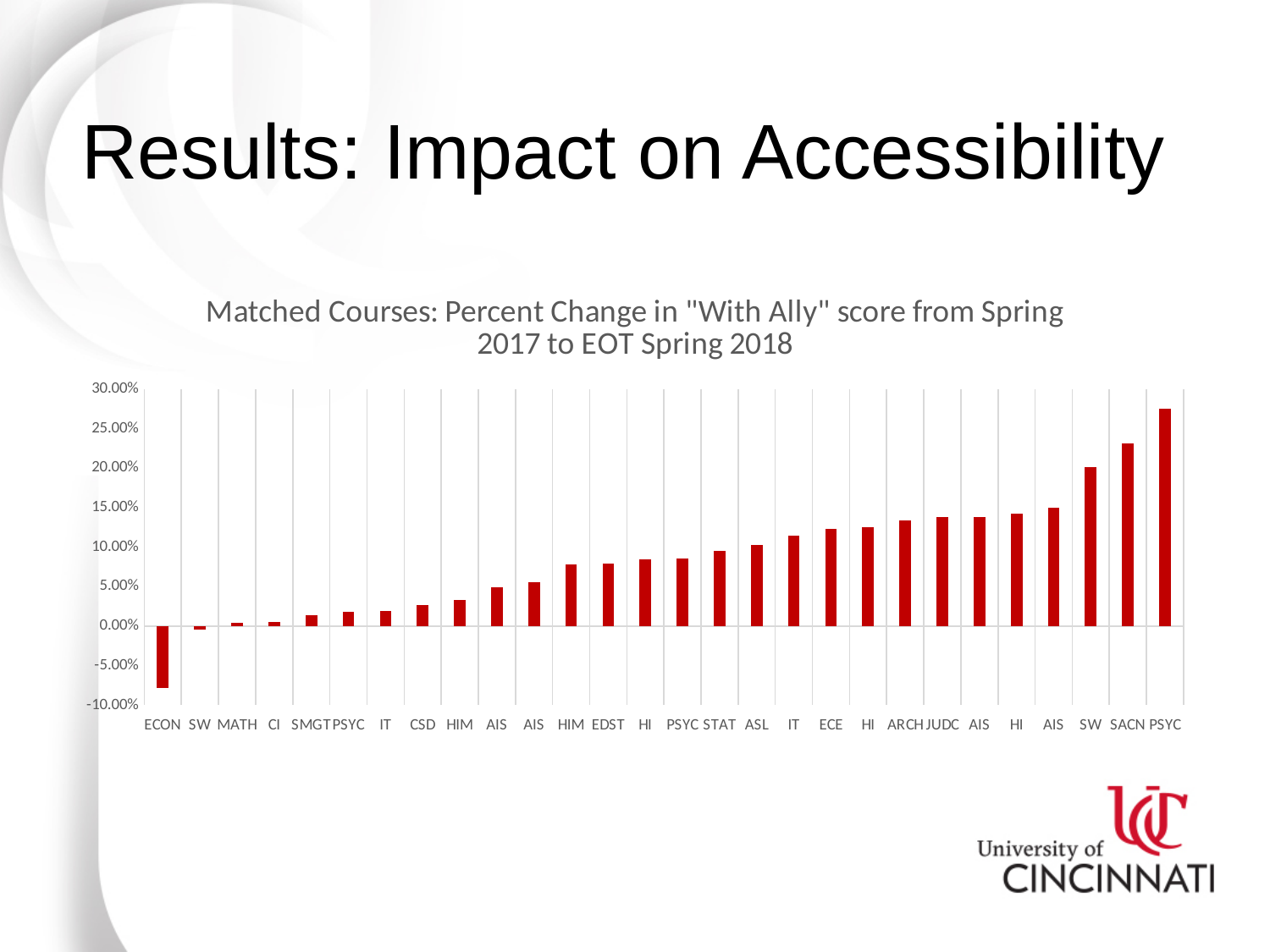

# Results: Impact on Accessibility

### Chart: Matched Courses: Percent Change in "With Ally" score from Spring 2017 to EOT Spring 2018

| Category |  |
|---|---|
| ECON | -0.07814496330992204 |
| SW | -0.003960246673251011 |
| MATH | 0.004223741561941996 |
| CI | 0.004926128303103988 |
| SMGT | 0.013653378203551003 |
| PSYC | 0.01775543439474697 |
| IT | 0.018730687187164002 |
| CSD | 0.026761629405673004 |
| HIM | 0.03347257511045404 |
| AIS | 0.04902333757657995 |
| AIS | 0.055263634917495974 |
| HIM | 0.07825365548055502 |
| EDST | 0.07948992633586999 |
| HI | 0.08463693852410697 |
| PSYC | 0.08576258465189499 |
| STAT | 0.094716407322613 |
| ASL | 0.10278113733751898 |
| IT | 0.11388114443280603 |
| ECE | 0.12328915754037101 |
| HI | 0.12492098091916104 |
| ARCH | 0.13393104618080703 |
| JUDC | 0.13793539469266602 |
| AIS | 0.13795189868567598 |
| HI | 0.14221750797223004 |
| AIS | 0.14991438268771 |
| SW | 0.201094610477128 |
| SACN | 0.23147306491348896 |
| PSYC | 0.27500223650072003 |